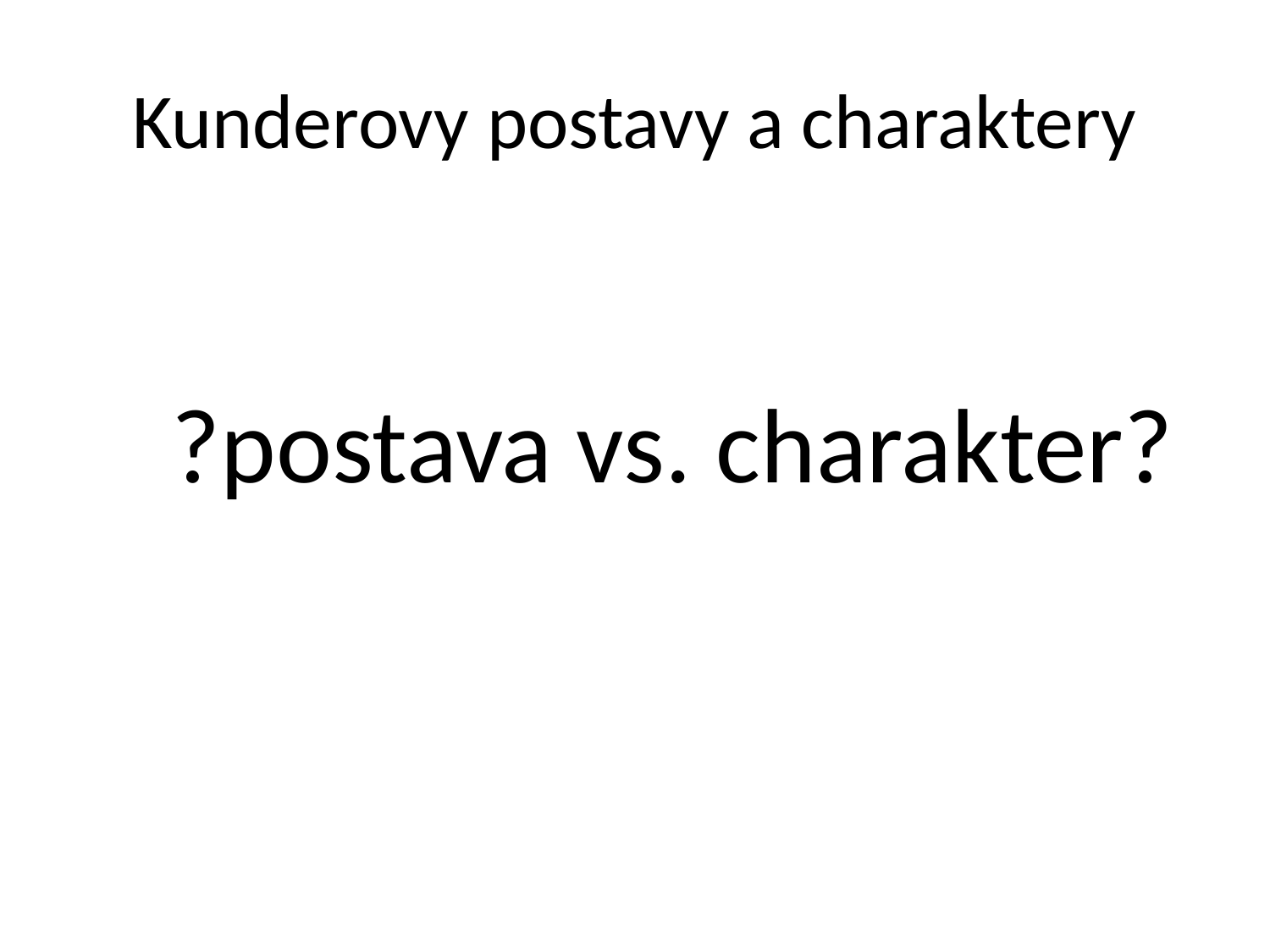

# Kunderovy postavy a charaktery

    ?postava vs. charakter?